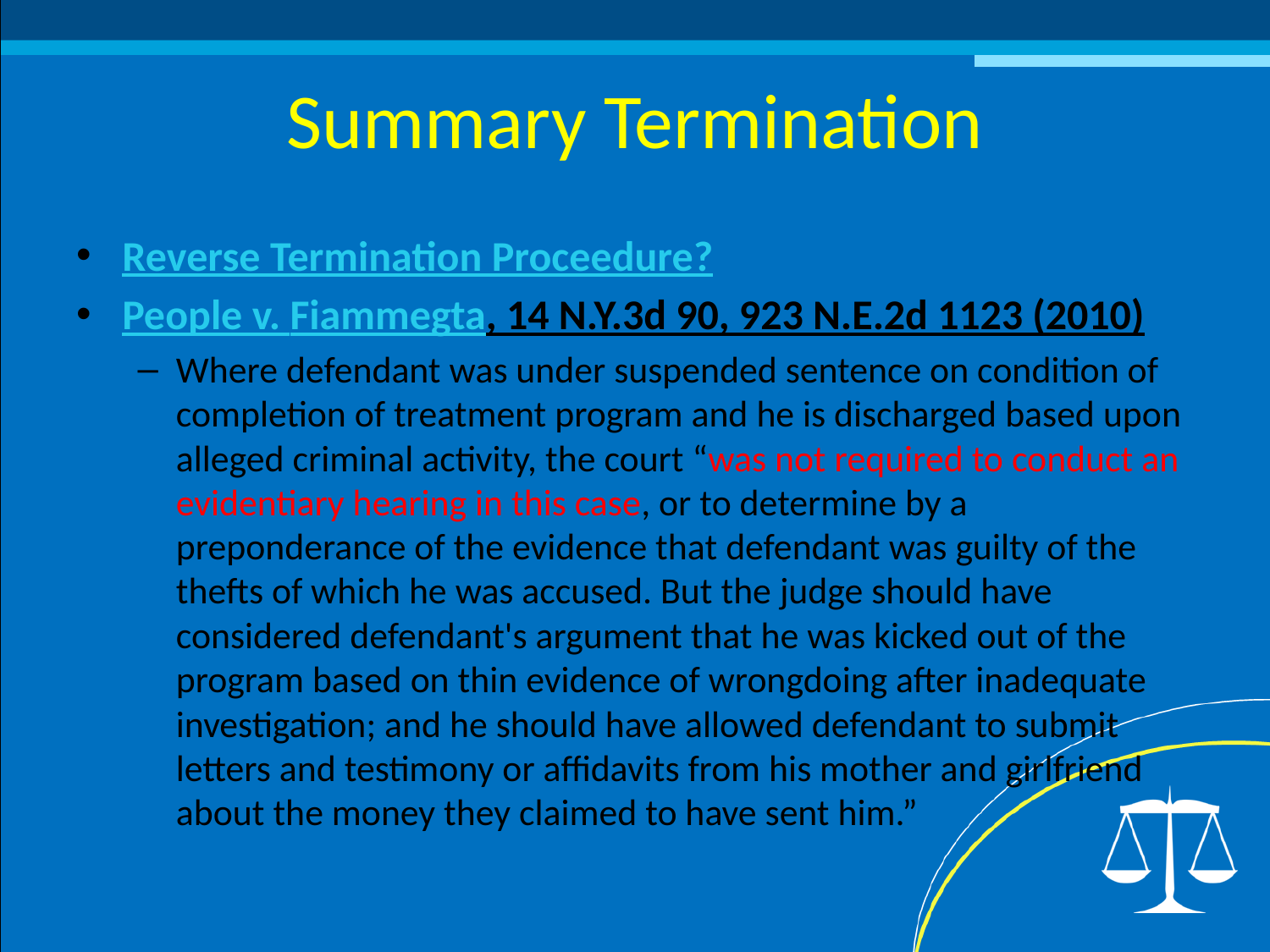

# Summary Termination
Reverse Termination Proceedure?
People v. Fiammegta, 14 N.Y.3d 90, 923 N.E.2d 1123 (2010)
Where defendant was under suspended sentence on condition of completion of treatment program and he is discharged based upon alleged criminal activity, the court “was not required to conduct an evidentiary hearing in this case, or to determine by a preponderance of the evidence that defendant was guilty of the thefts of which he was accused. But the judge should have considered defendant's argument that he was kicked out of the program based on thin evidence of wrongdoing after inadequate investigation; and he should have allowed defendant to submit letters and testimony or affidavits from his mother and girlfriend about the money they claimed to have sent him.”